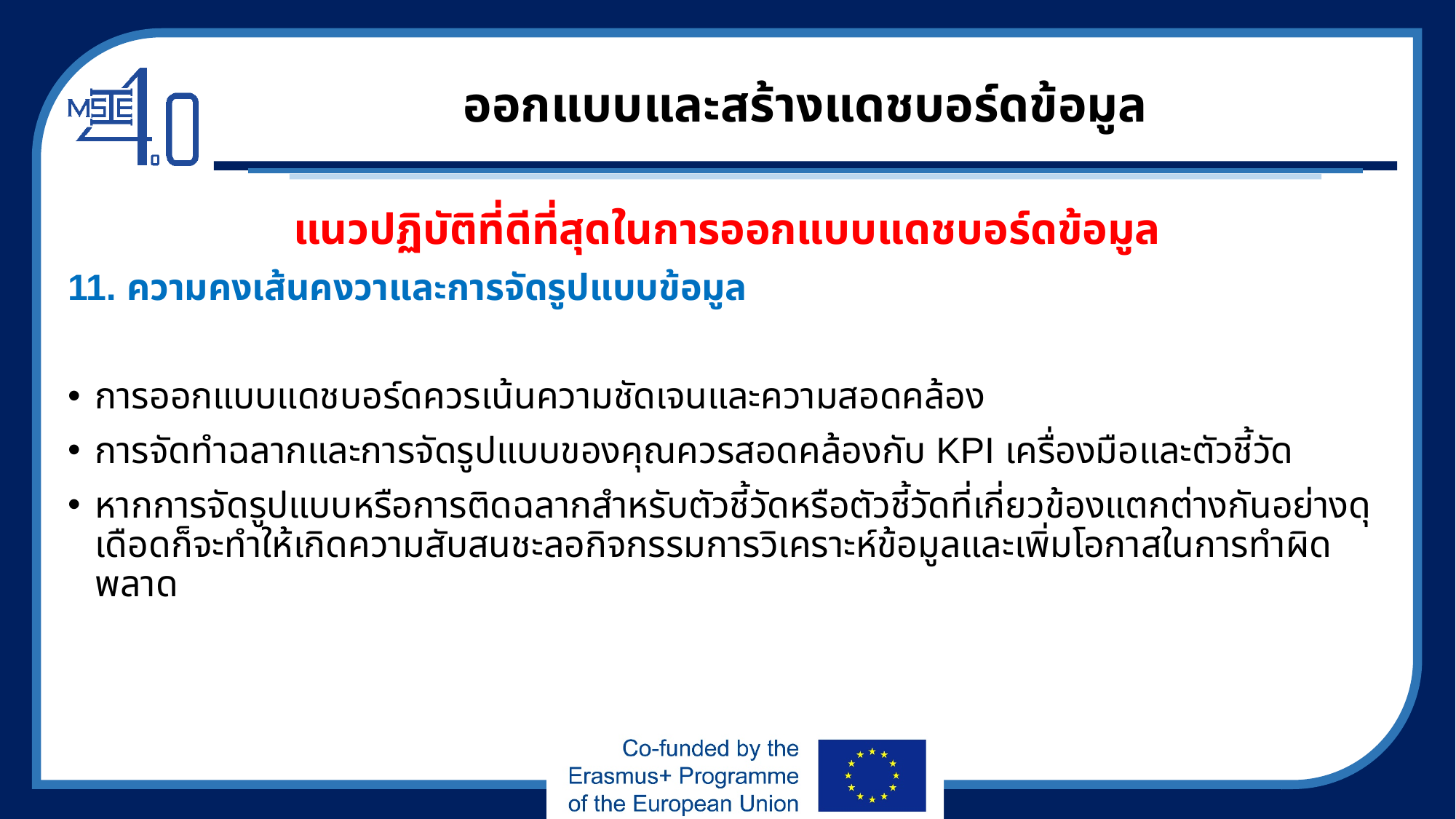

# ออกแบบและสร้างแดชบอร์ดข้อมูล
แนวปฏิบัติที่ดีที่สุดในการออกแบบแดชบอร์ดข้อมูล
11. ความคงเส้นคงวาและการจัดรูปแบบข้อมูล

การออกแบบแดชบอร์ดควรเน้นความชัดเจนและความสอดคล้อง
การจัดทำฉลากและการจัดรูปแบบของคุณควรสอดคล้องกับ KPI เครื่องมือและตัวชี้วัด
หากการจัดรูปแบบหรือการติดฉลากสำหรับตัวชี้วัดหรือตัวชี้วัดที่เกี่ยวข้องแตกต่างกันอย่างดุเดือดก็จะทำให้เกิดความสับสนชะลอกิจกรรมการวิเคราะห์ข้อมูลและเพิ่มโอกาสในการทำผิดพลาด